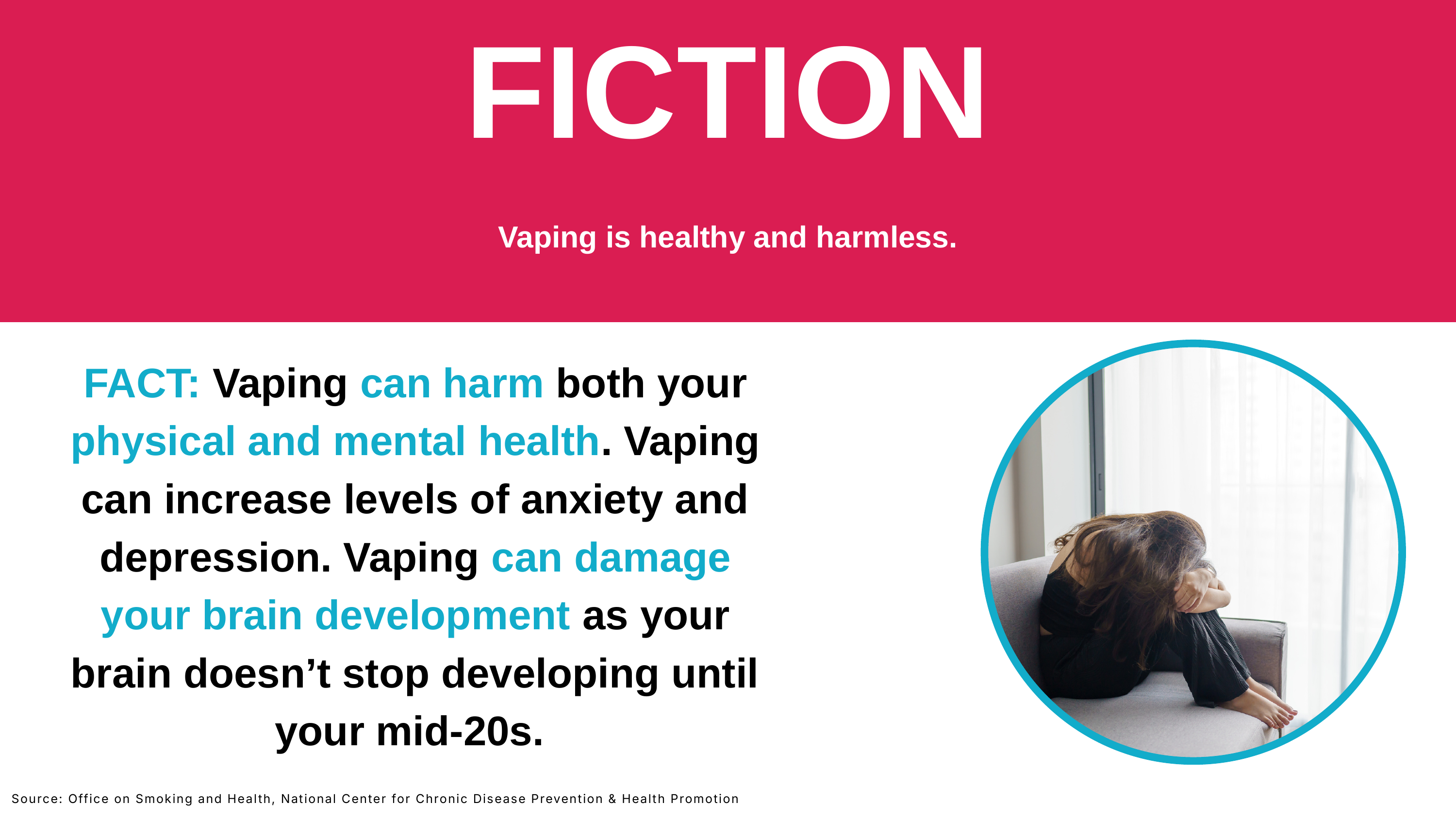

FICTION
Vaping is healthy and harmless.

Source: Office on Smoking and Health, National Center for Chronic Disease Prevention & Health Promotion

FACT: Vaping can harm both your physical and mental health. Vaping can increase levels of anxiety and depression. Vaping can damage your brain development as your brain doesn’t stop developing until your mid-20s.
Source: Office on Smoking and Health, National Center for Chronic Disease Prevention & Health Promotion